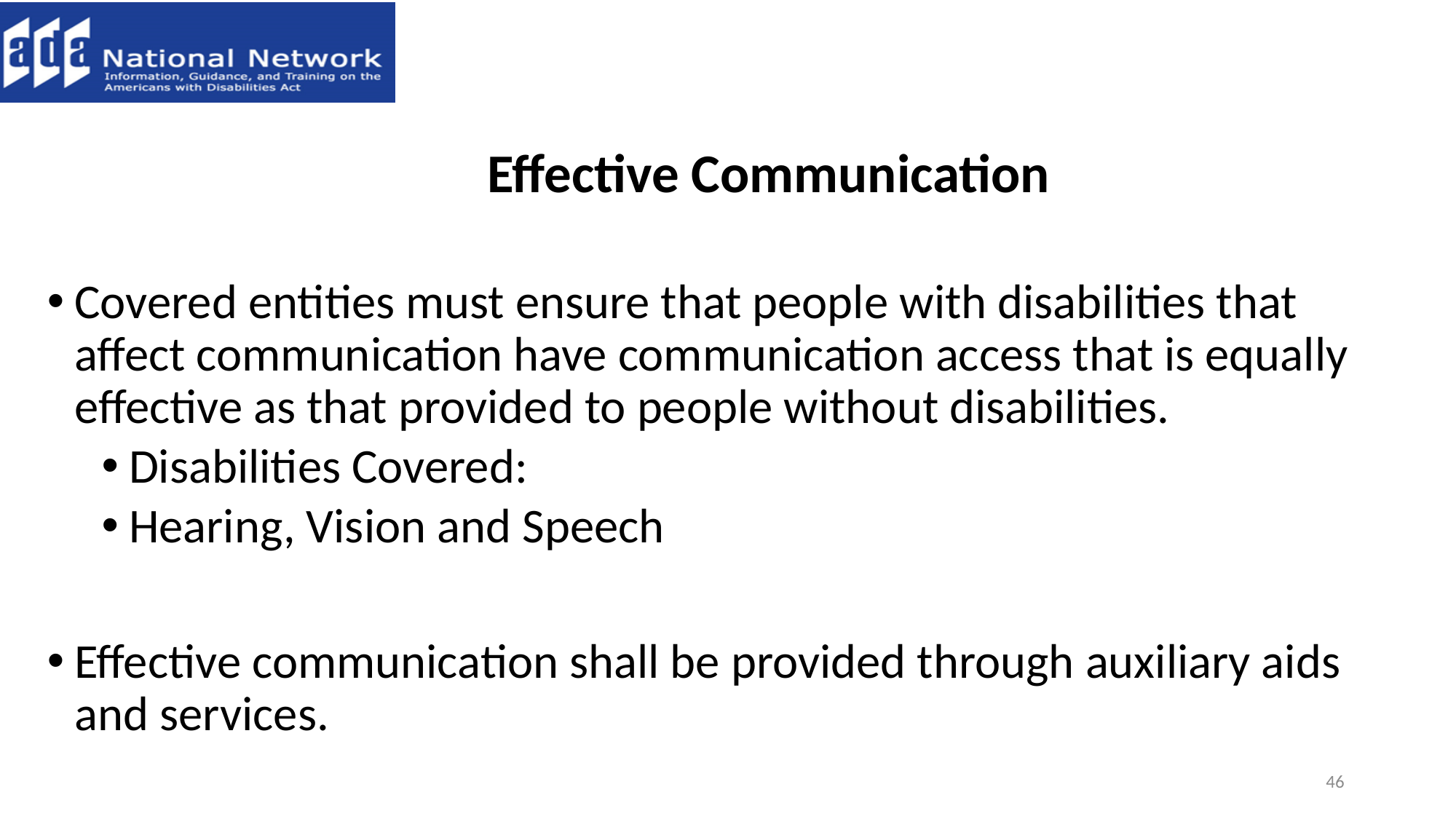

# Effective Communication
Covered entities must ensure that people with disabilities that affect communication have communication access that is equally effective as that provided to people without disabilities.
Disabilities Covered:
Hearing, Vision and Speech

Effective communication shall be provided through auxiliary aids and services.

46